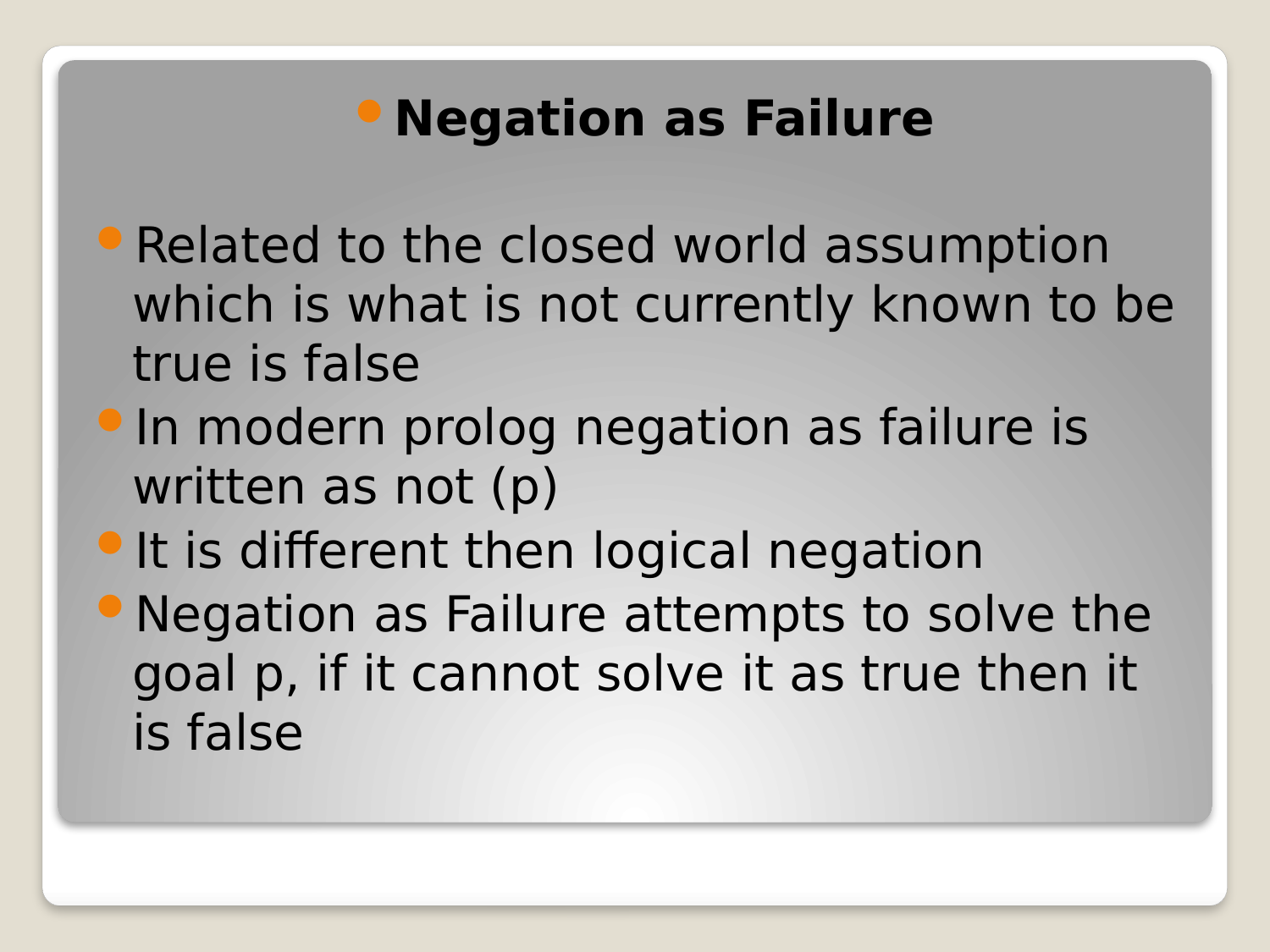

Negation as Failure

Related to the closed world assumption which is what is not currently known to be true is false
In modern prolog negation as failure is written as not (p)
It is different then logical negation
Negation as Failure attempts to solve the goal p, if it cannot solve it as true then it is false

#